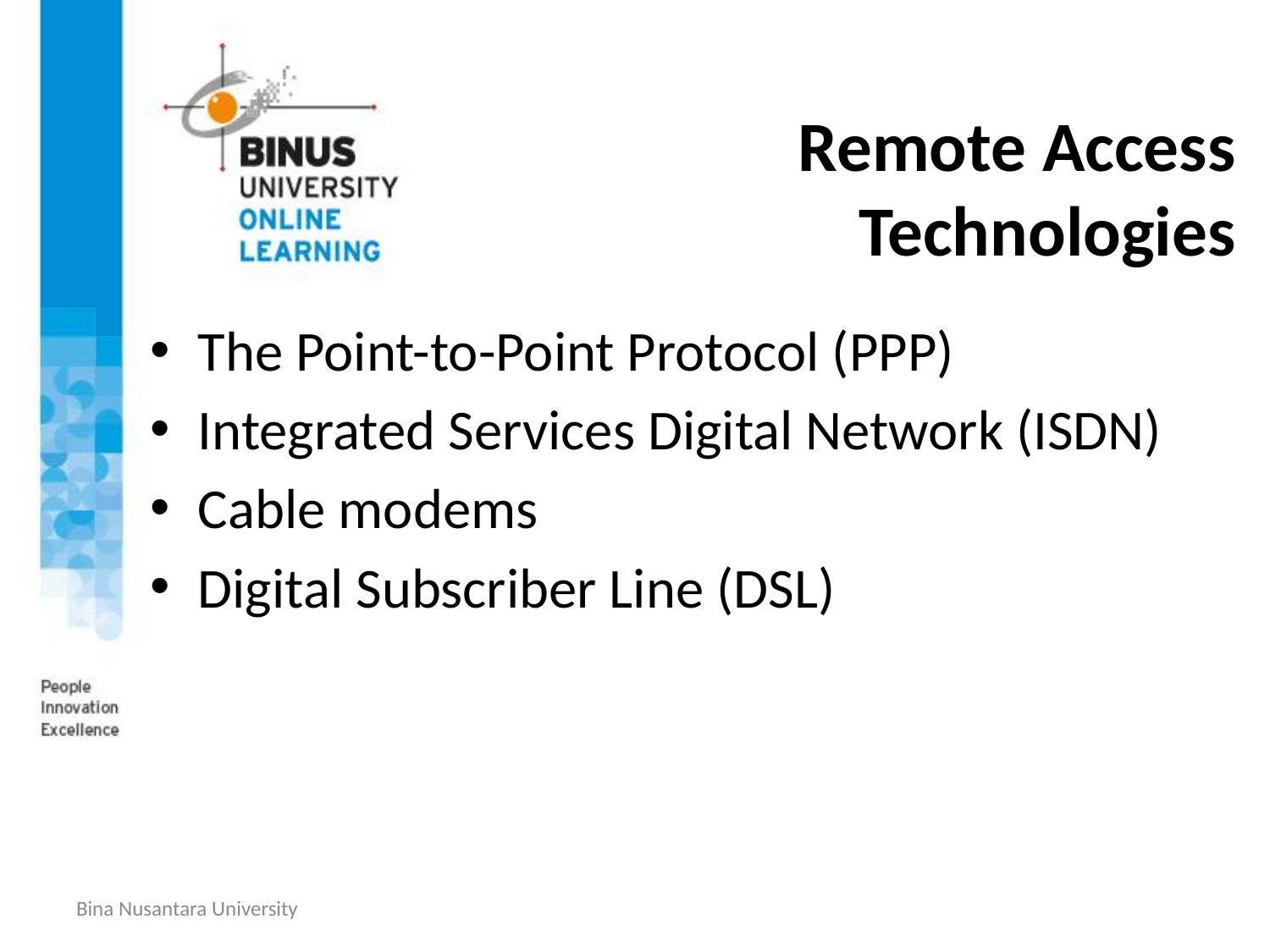

# Remote Access Technologies
The Point-to-Point Protocol (PPP)
Integrated Services Digital Network (ISDN)
Cable modems
Digital Subscriber Line (DSL)

Bina Nusantara University